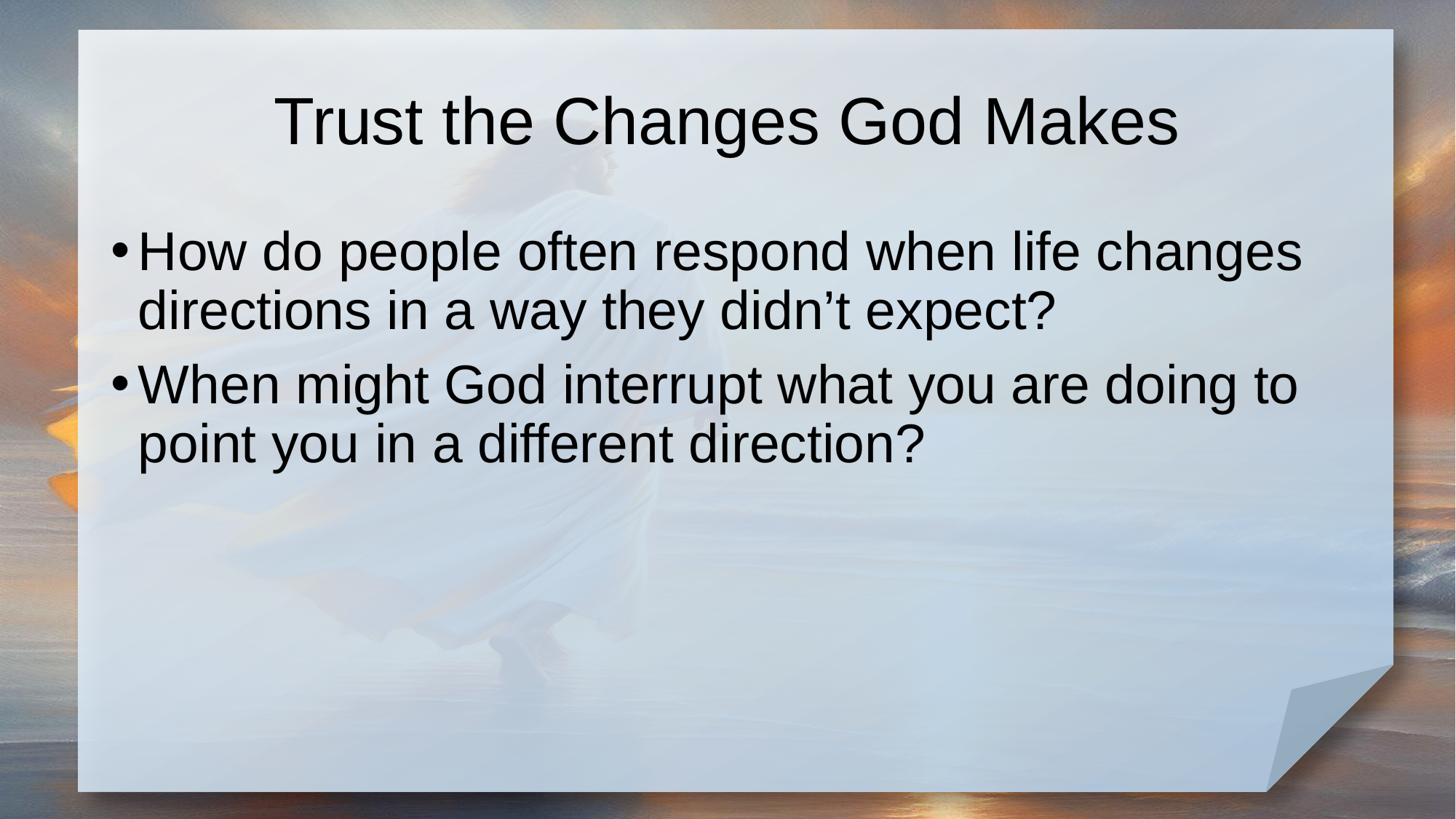

# Trust the Changes God Makes
How do people often respond when life changes directions in a way they didn’t expect?
When might God interrupt what you are doing to point you in a different direction?